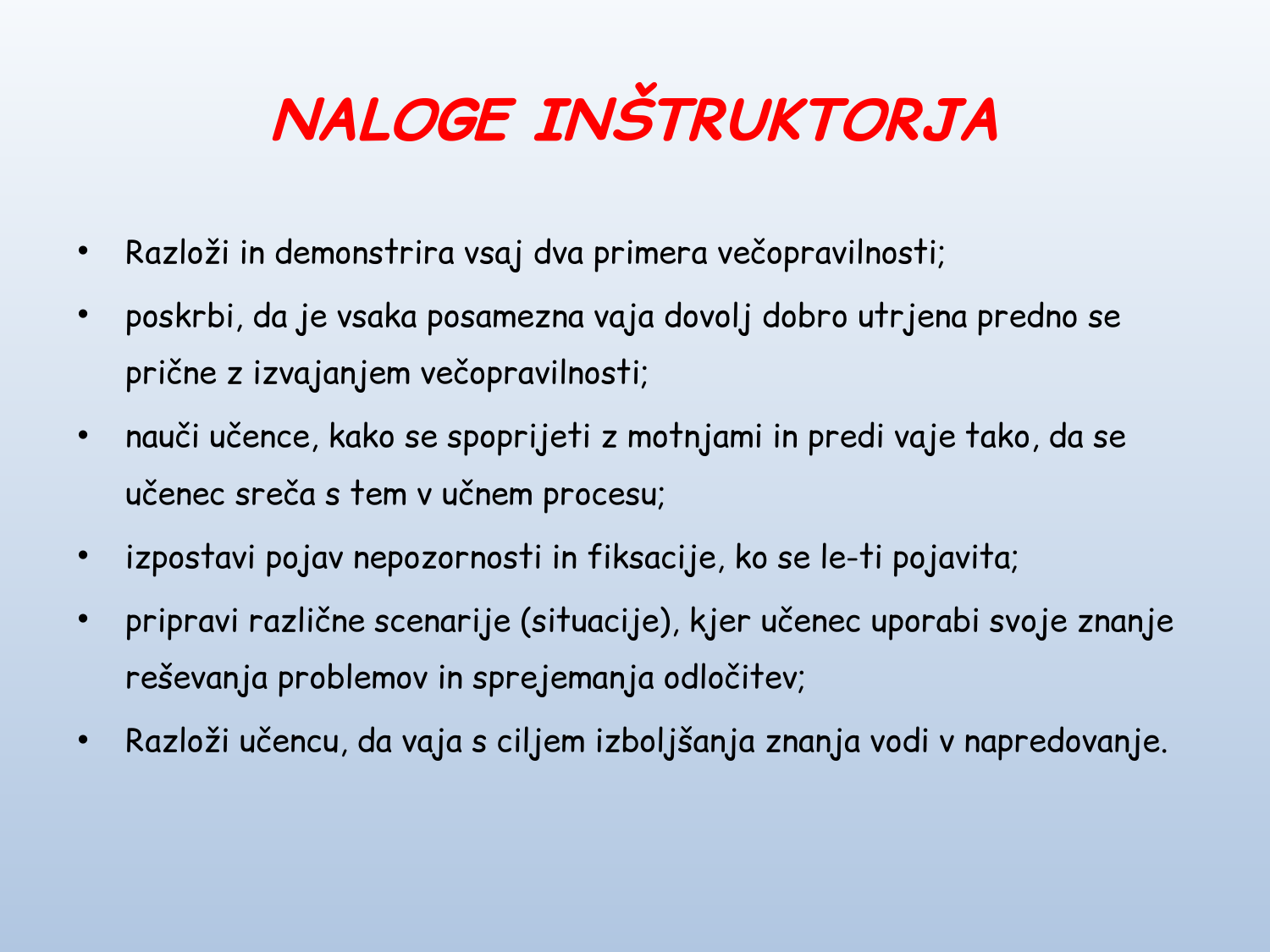

# NALOGE INŠTRUKTORJA
Razloži in demonstrira vsaj dva primera večopravilnosti;
poskrbi, da je vsaka posamezna vaja dovolj dobro utrjena predno se prične z izvajanjem večopravilnosti;
nauči učence, kako se spoprijeti z motnjami in predi vaje tako, da se učenec sreča s tem v učnem procesu;
izpostavi pojav nepozornosti in fiksacije, ko se le-ti pojavita;
pripravi različne scenarije (situacije), kjer učenec uporabi svoje znanje reševanja problemov in sprejemanja odločitev;
Razloži učencu, da vaja s ciljem izboljšanja znanja vodi v napredovanje.